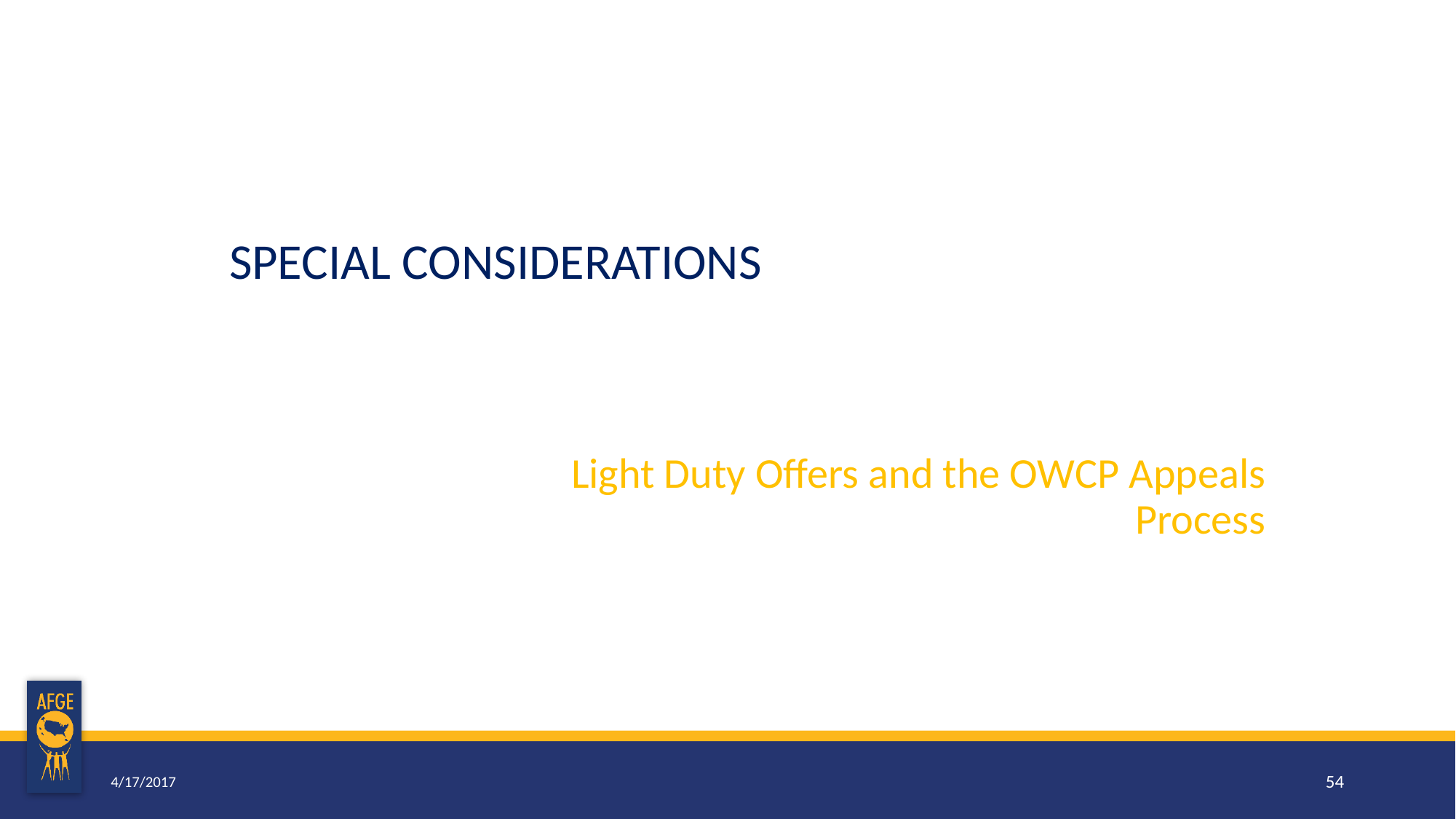

# SPECIAL CONSIDERATIONS
Light Duty Offers and the OWCP Appeals Process
4/17/2017

54